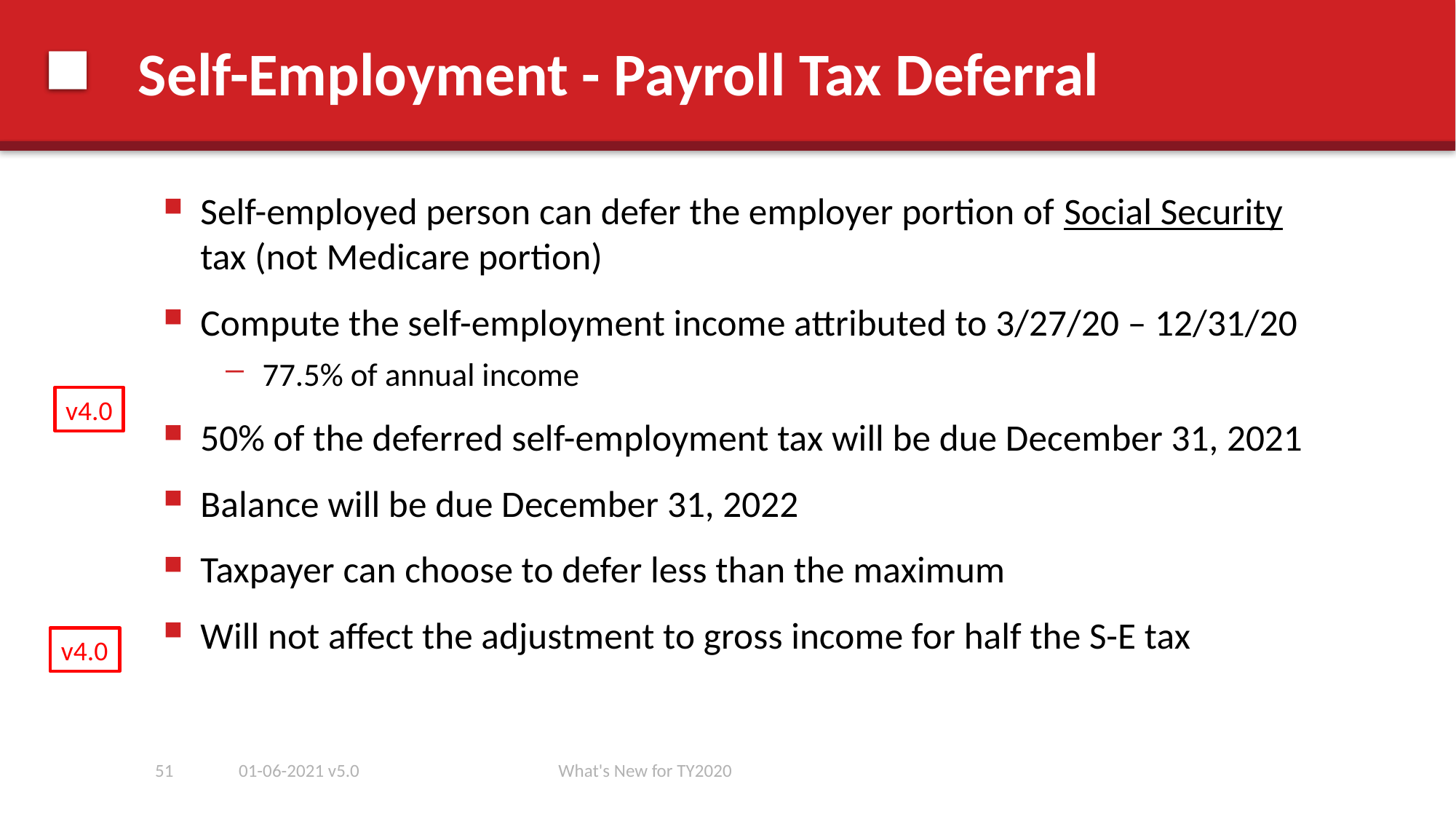

# Self-Employment - Payroll Tax Deferral
Self-employed person can defer the employer portion of Social Security tax (not Medicare portion)
Compute the self-employment income attributed to 3/27/20 – 12/31/20
77.5% of annual income
50% of the deferred self-employment tax will be due December 31, 2021
Balance will be due December 31, 2022
Taxpayer can choose to defer less than the maximum
Will not affect the adjustment to gross income for half the S-E tax

v4.0
v4.0
51
01-06-2021 v5.0
What's New for TY2020